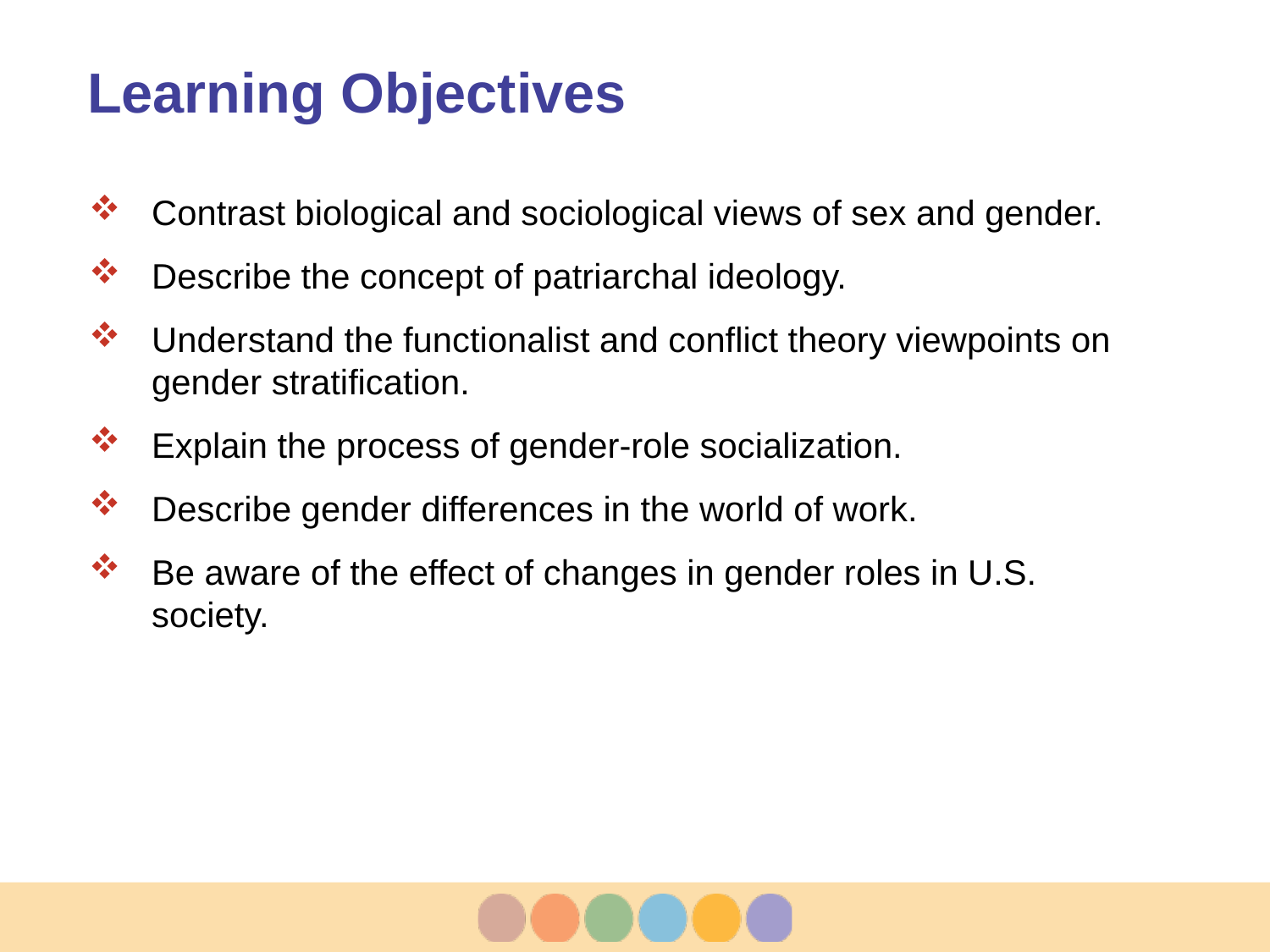

# Learning Objectives
Contrast biological and sociological views of sex and gender.
Describe the concept of patriarchal ideology.
Understand the functionalist and conflict theory viewpoints on gender stratification.
Explain the process of gender-role socialization.
Describe gender differences in the world of work.
Be aware of the effect of changes in gender roles in U.S. society.